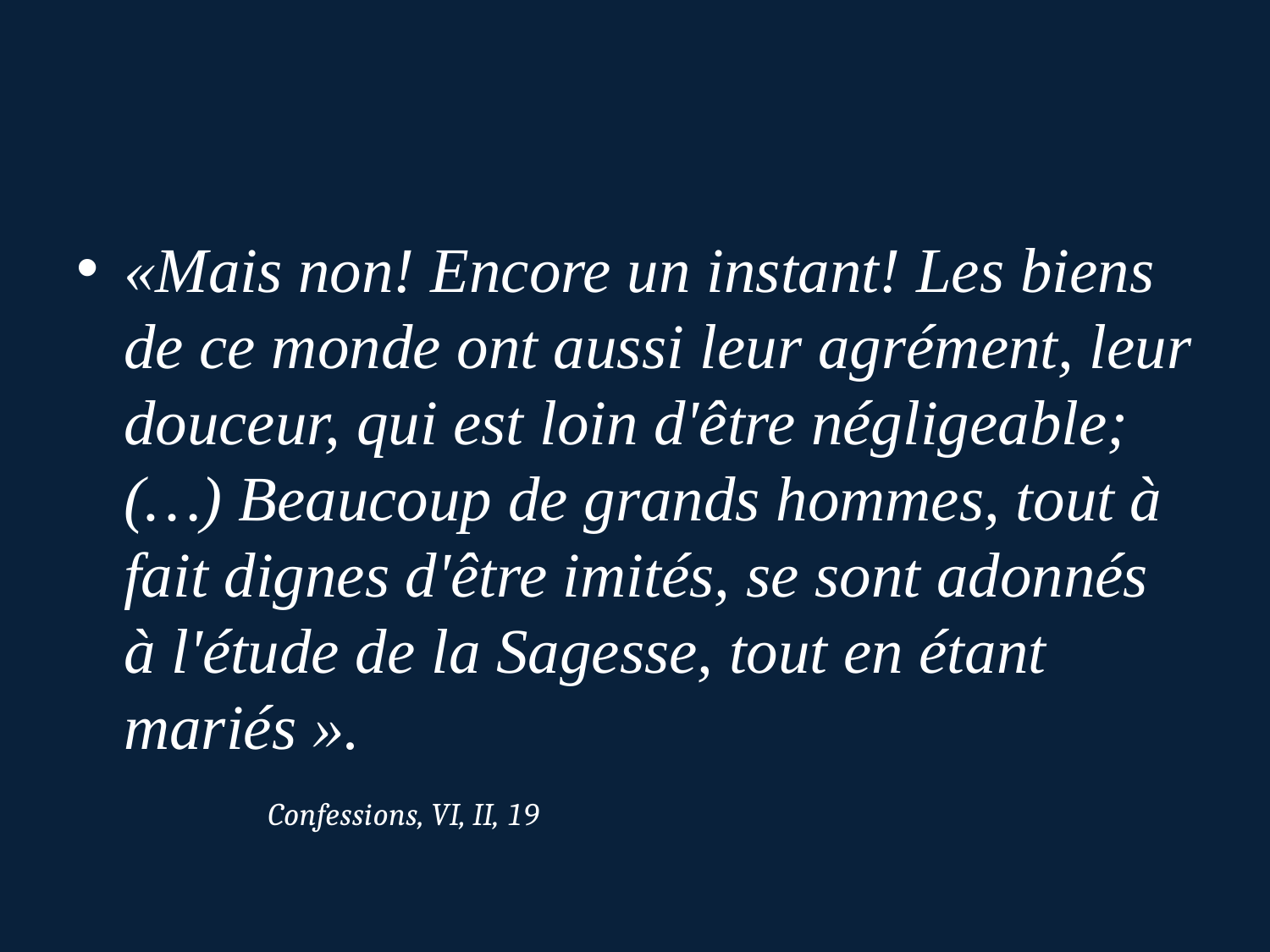

«Mais non! Encore un instant! Les biens de ce monde ont aussi leur agrément, leur douceur, qui est loin d'être négligeable; (…) Beaucoup de grands hommes, tout à fait dignes d'être imités, se sont adonnés à l'étude de la Sagesse, tout en étant mariés ».  							 Confessions, VI, II, 19